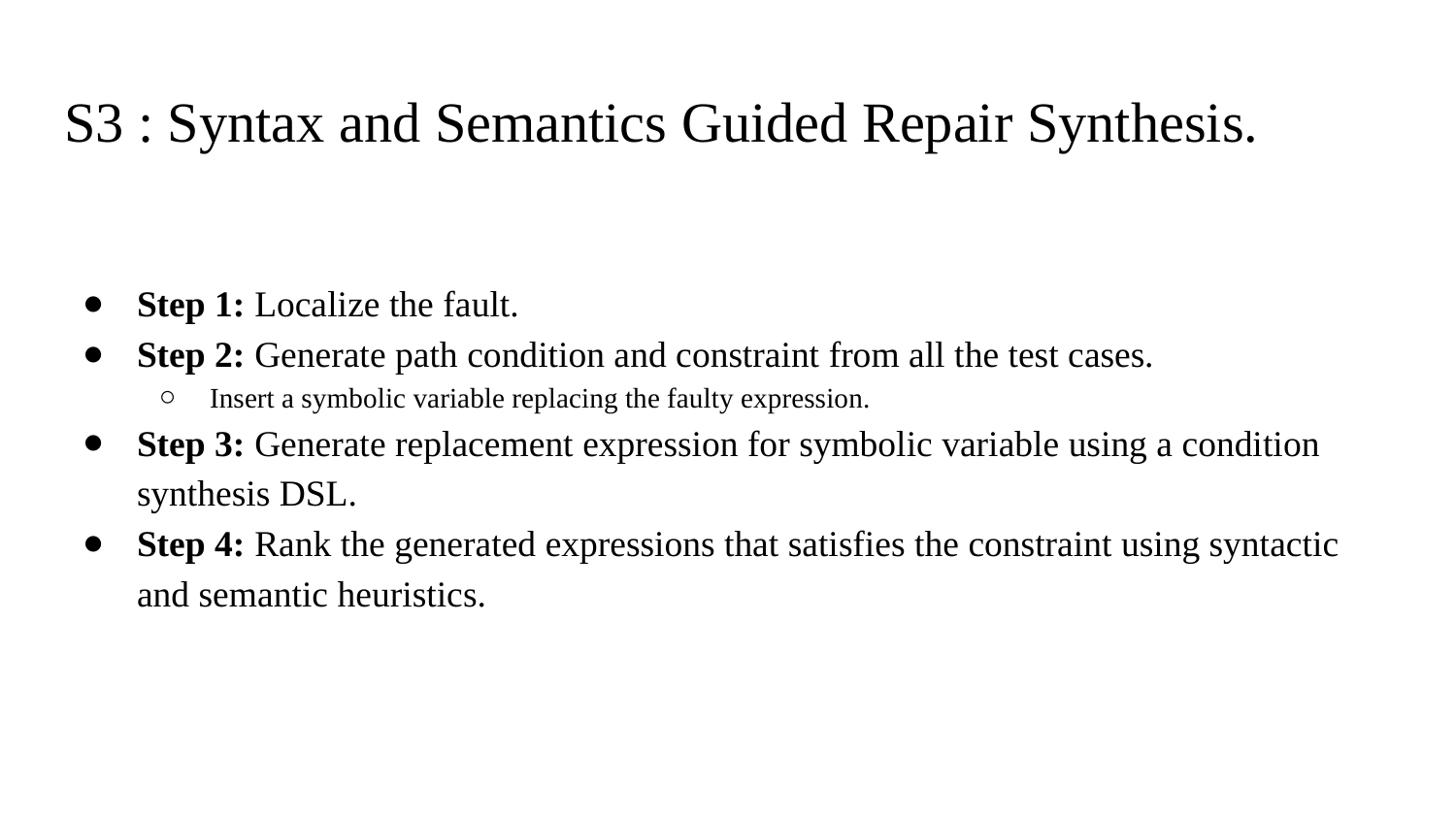

# S3 : Syntax and Semantics Guided Repair Synthesis.

Step 1: Localize the fault.
Step 2: Generate path condition and constraint from all the test cases.
Insert a symbolic variable replacing the faulty expression.
Step 3: Generate replacement expression for symbolic variable using a condition synthesis DSL.
Step 4: Rank the generated expressions that satisfies the constraint using syntactic and semantic heuristics.